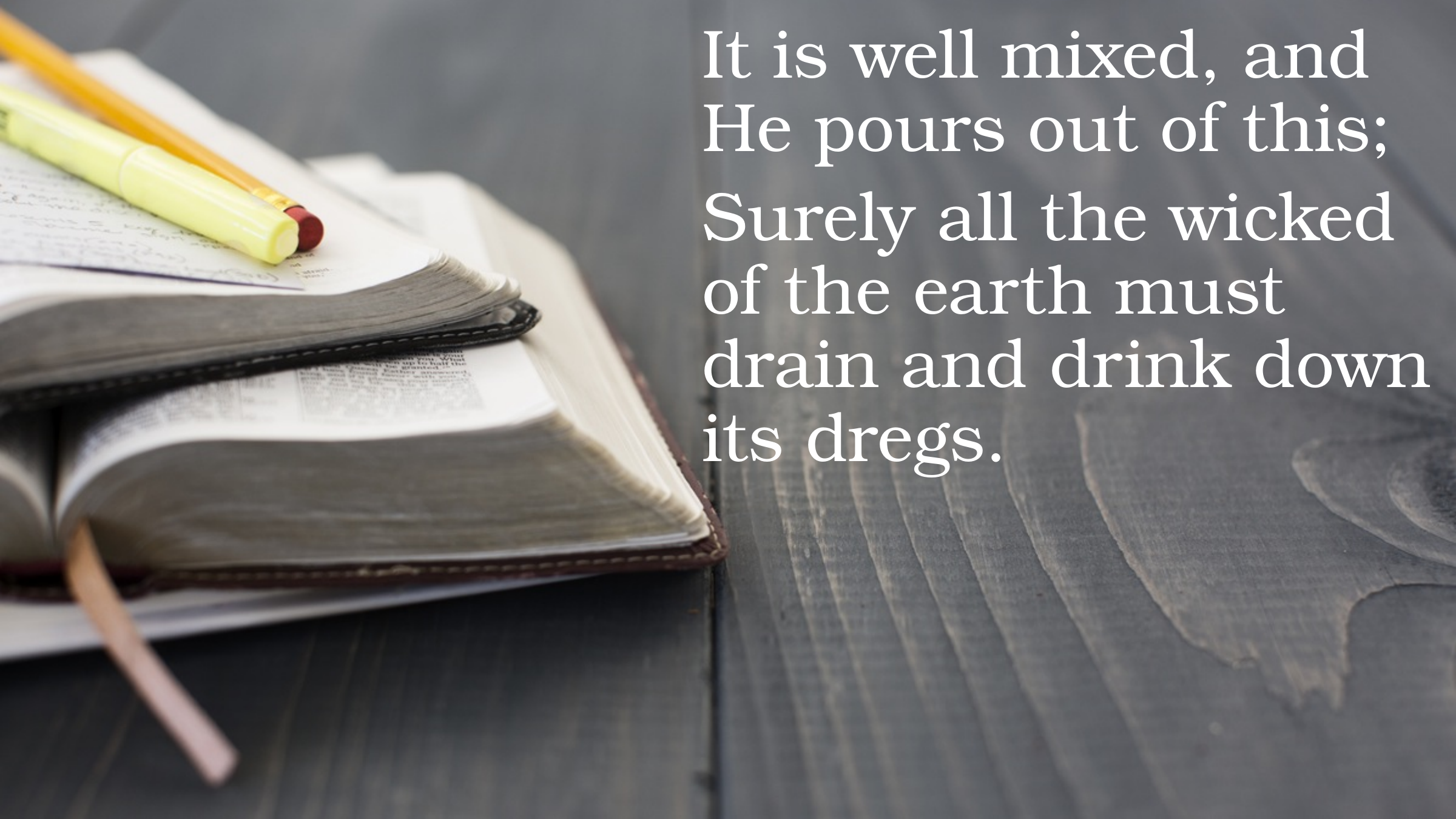

It is well mixed, and He pours out of this;
Surely all the wicked of the earth must drain and drink down its dregs.